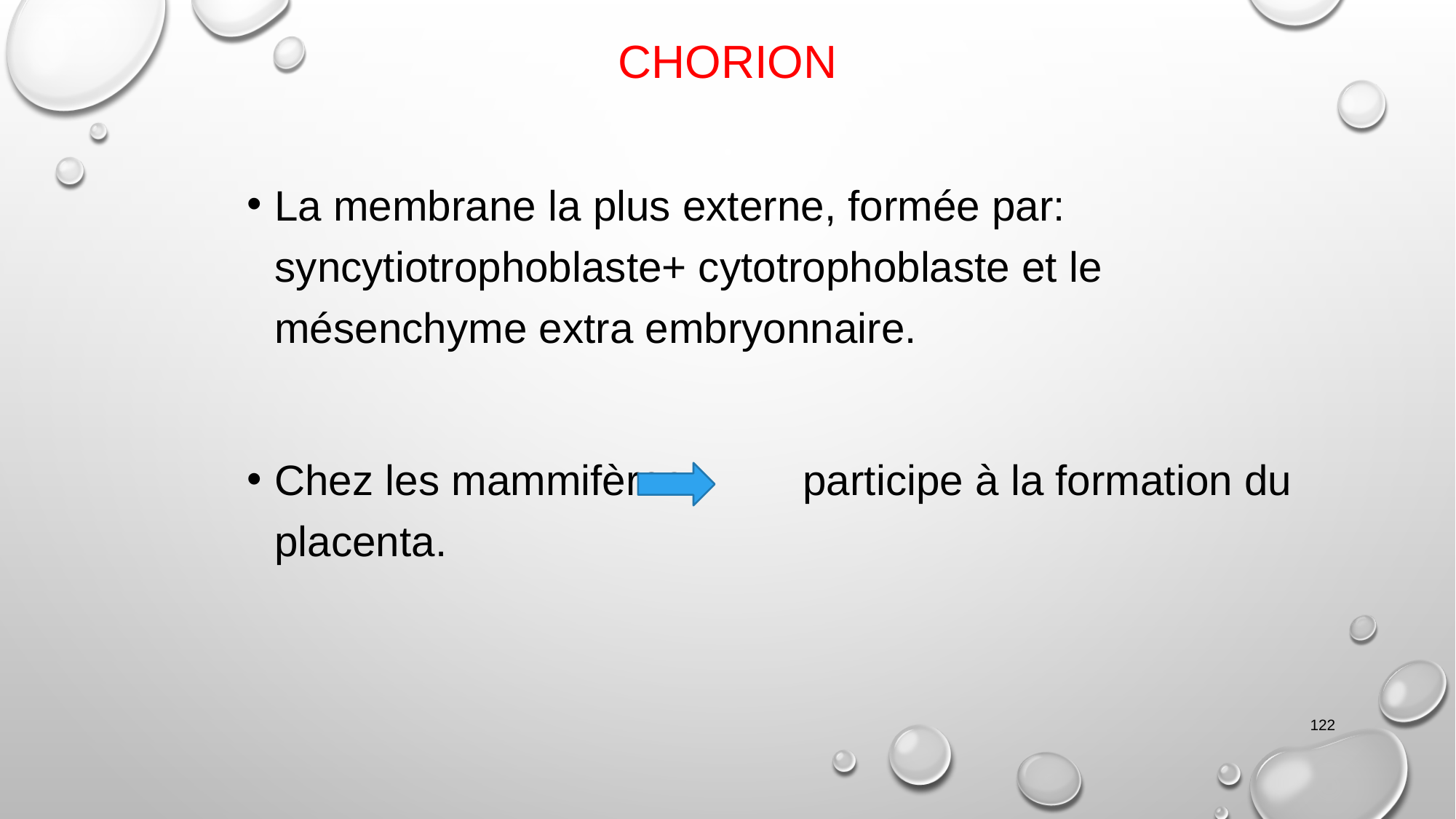

# Chorion

La membrane la plus externe, formée par: syncytiotrophoblaste+ cytotrophoblaste et le mésenchyme extra embryonnaire.

Chez les mammifères          participe à la formation du placenta.

122